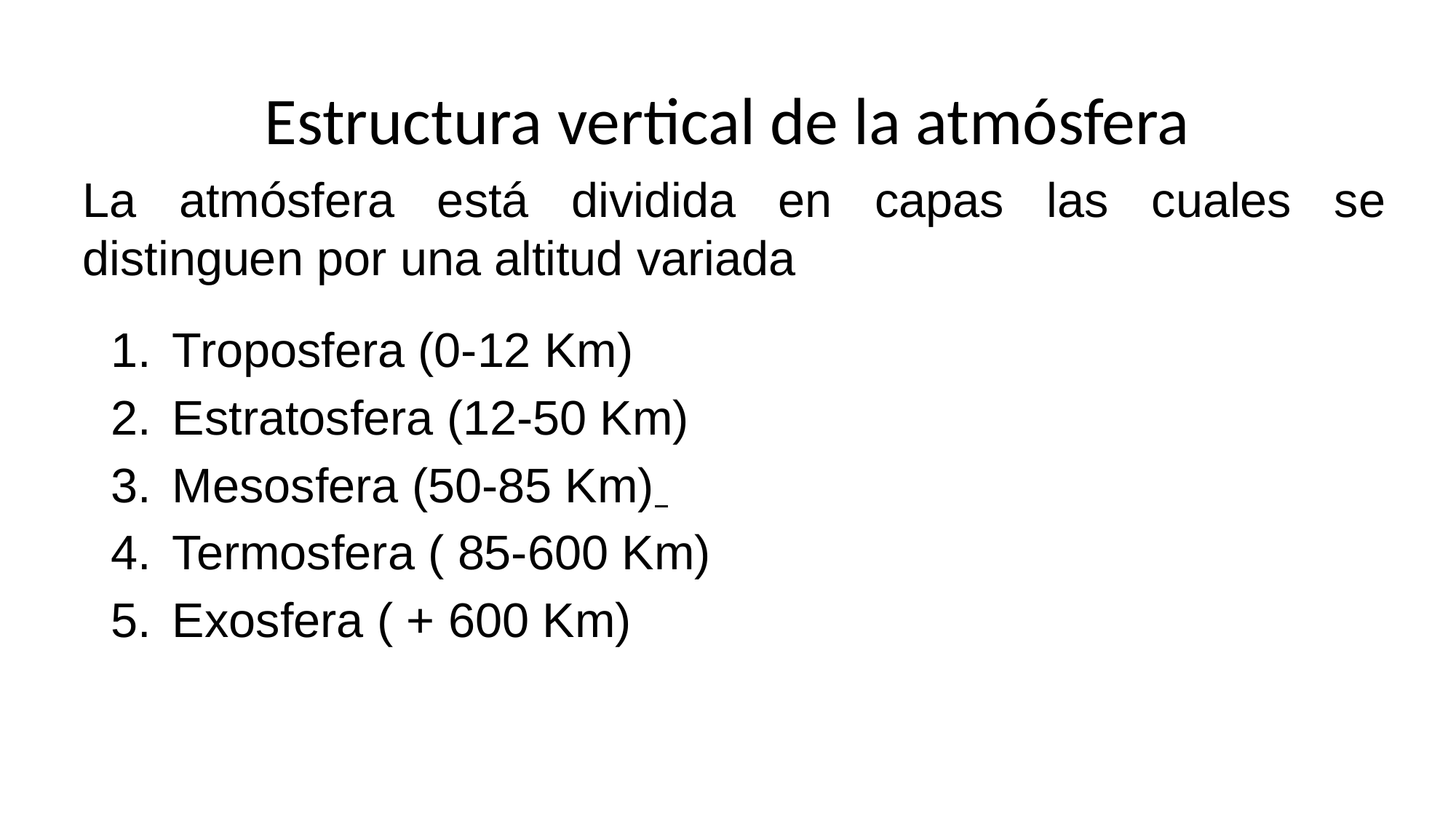

# Estructura vertical de la atmósfera
La atmósfera está dividida en capas las cuales se distinguen por una altitud variada
Troposfera (0-12 Km)
Estratosfera (12-50 Km)
Mesosfera (50-85 Km)
Termosfera ( 85-600 Km)
Exosfera ( + 600 Km)